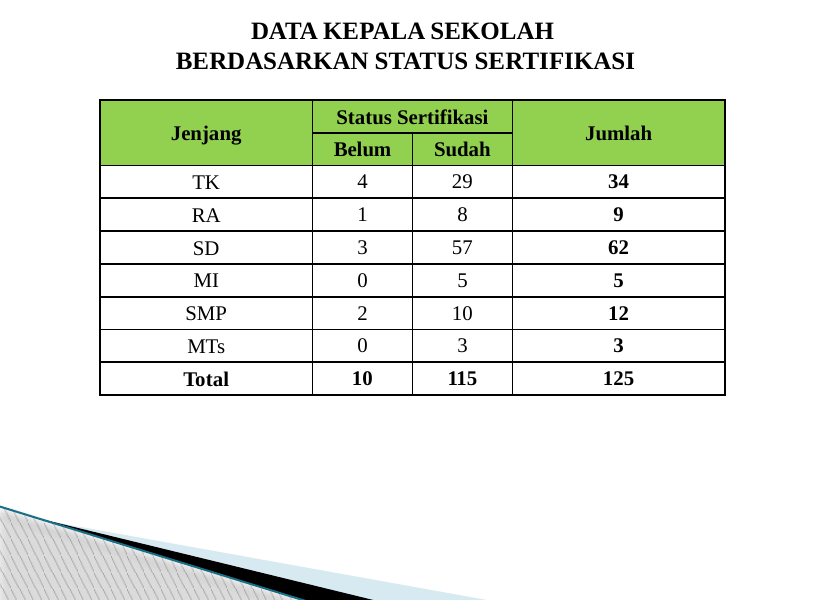

DATA KEPALA SEKOLAH
BERDASARKAN STATUS SERTIFIKASI
| Jenjang | Status Sertifikasi |  | Jumlah |
| --- | --- | --- | --- |
|  | Belum | Sudah |  |
| TK | 4 | 29 | 34 |
| RA | 1 | 8 | 9 |
| SD | 3 | 57 | 62 |
| MI | 0 | 5 | 5 |
| SMP | 2 | 10 | 12 |
| MTs | 0 | 3 | 3 |
| Total | 10 | 115 | 125 |